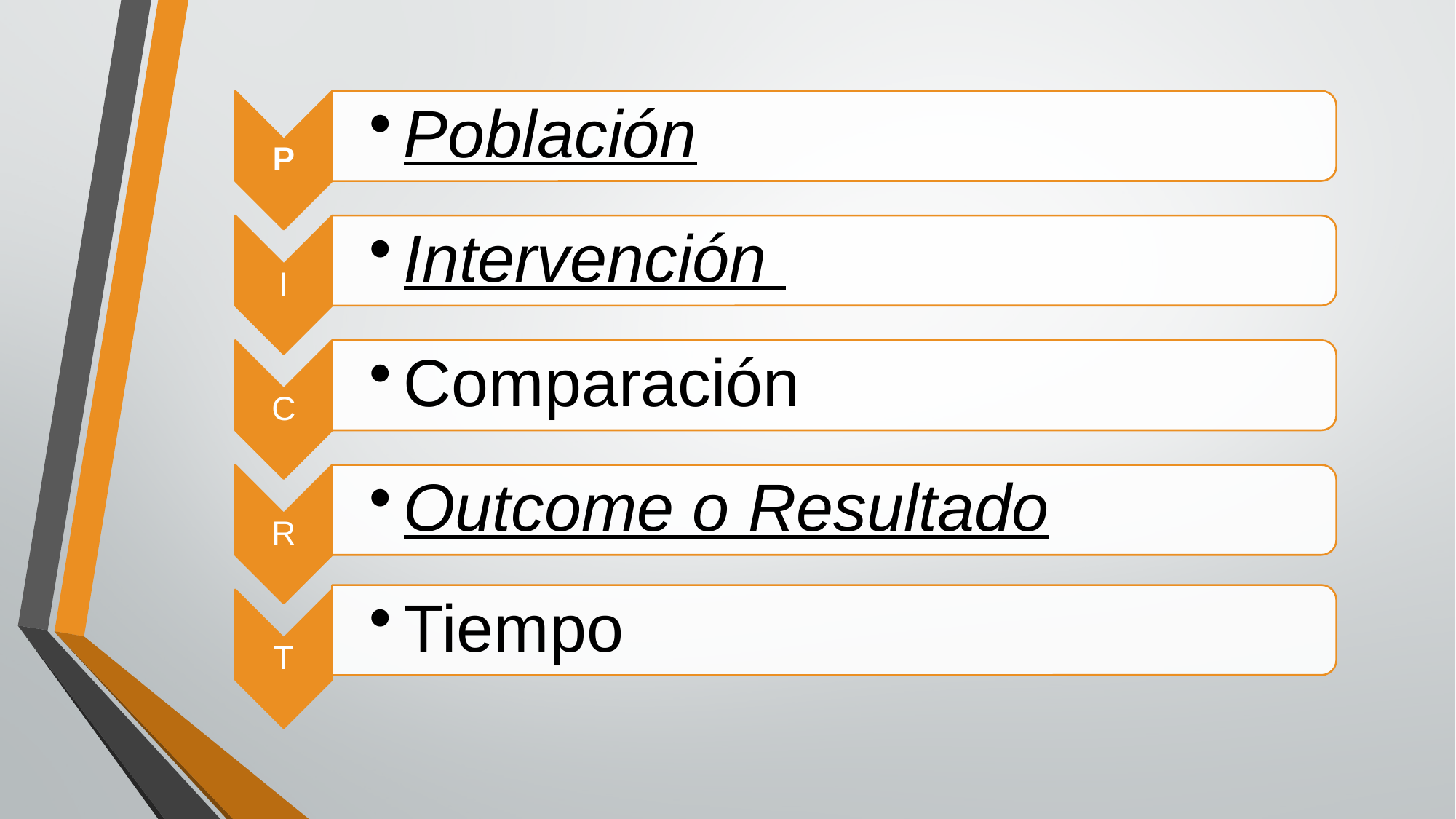

P
Población
I
Intervención
C
Comparación
R
Outcome o Resultado
T
Tiempo